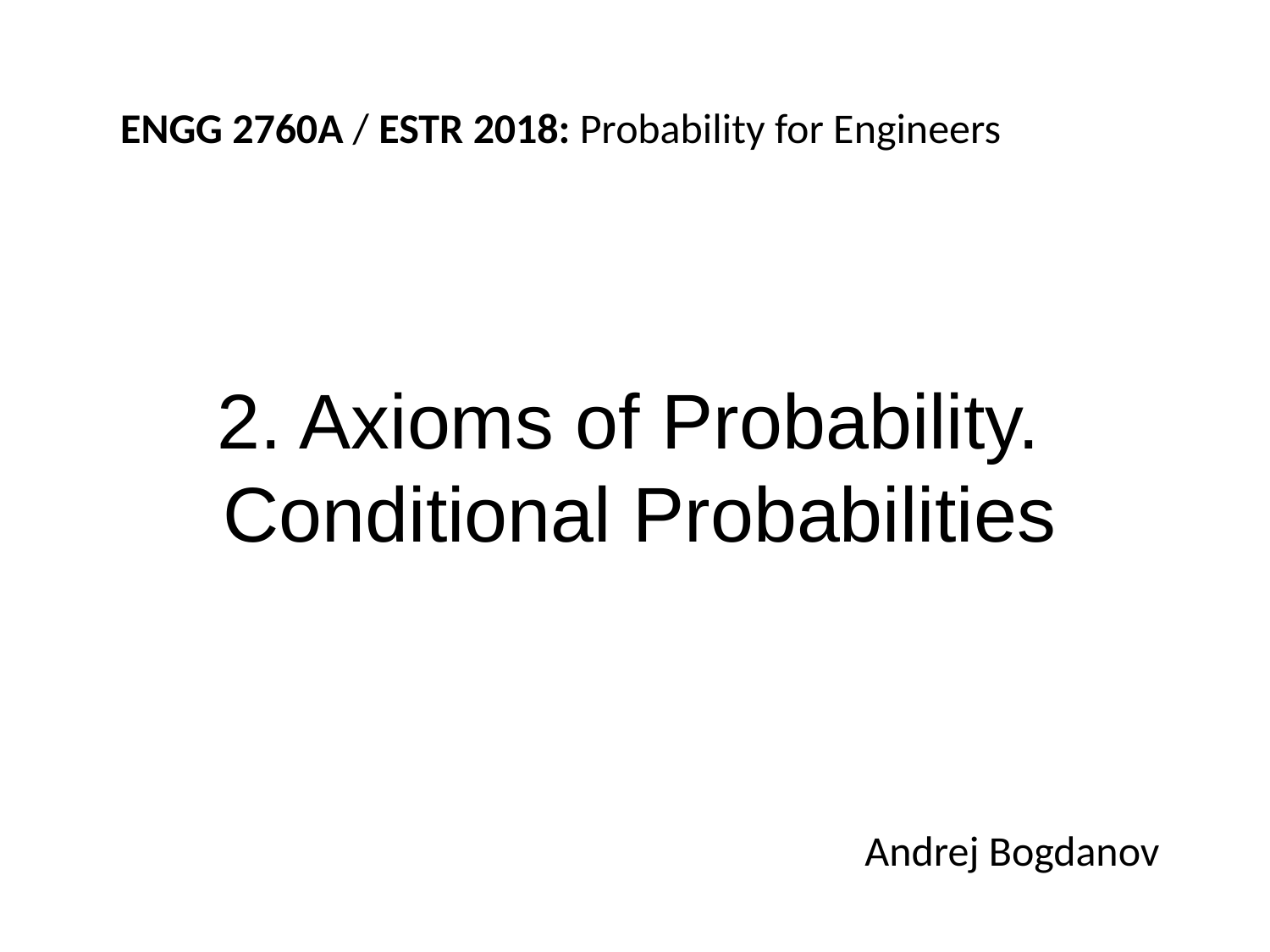

# 2. Axioms of Probability. Conditional Probabilities